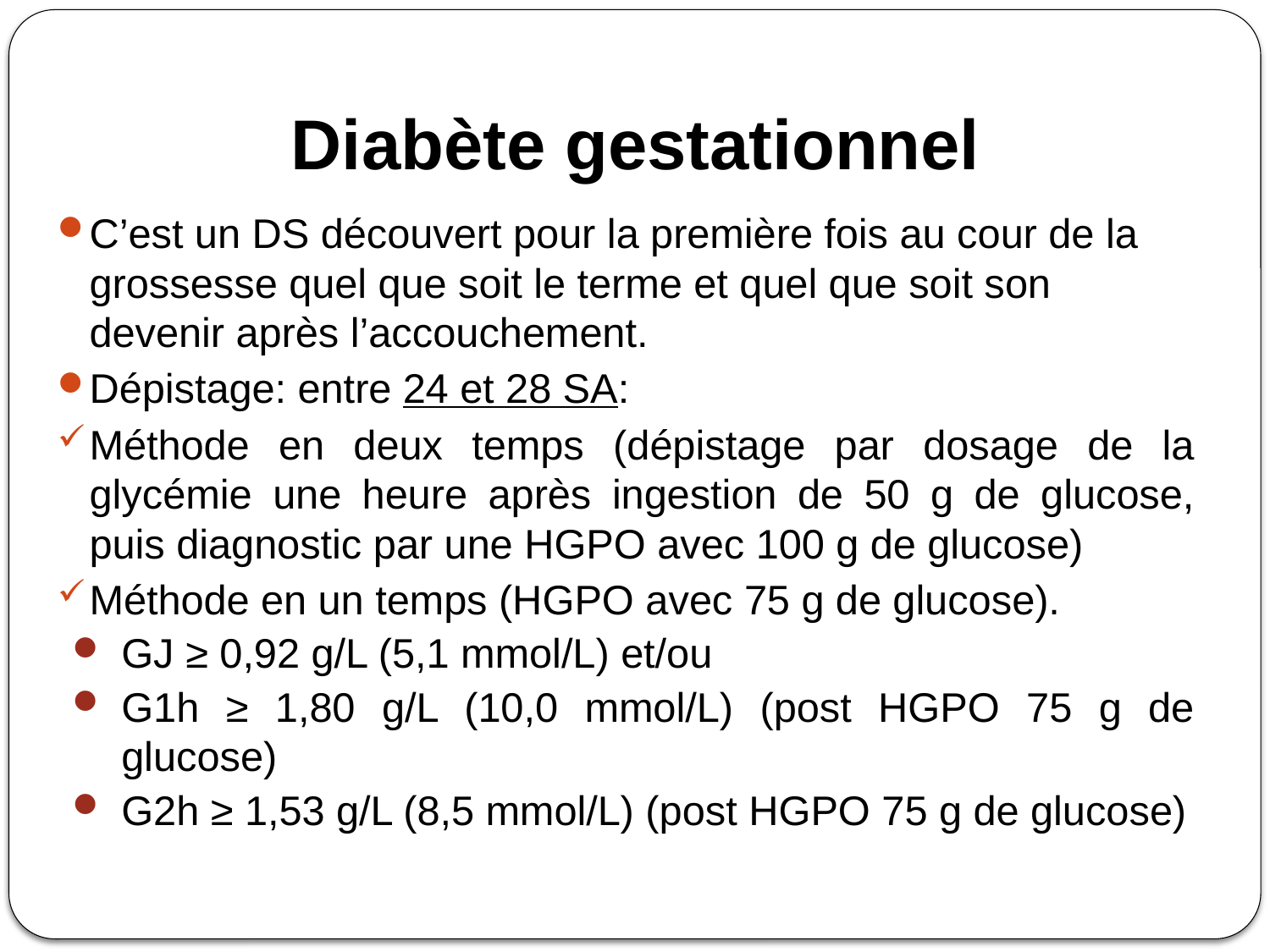

# Diabète gestationnel
C’est un DS découvert pour la première fois au cour de la grossesse quel que soit le terme et quel que soit son devenir après l’accouchement.
Dépistage: entre 24 et 28 SA:
Méthode en deux temps (dépistage par dosage de la glycémie une heure après ingestion de 50 g de glucose, puis diagnostic par une HGPO avec 100 g de glucose)
Méthode en un temps (HGPO avec 75 g de glucose).
GJ ≥ 0,92 g/L (5,1 mmol/L) et/ou
G1h ≥ 1,80 g/L (10,0 mmol/L) (post HGPO 75 g de glucose)
G2h ≥ 1,53 g/L (8,5 mmol/L) (post HGPO 75 g de glucose)